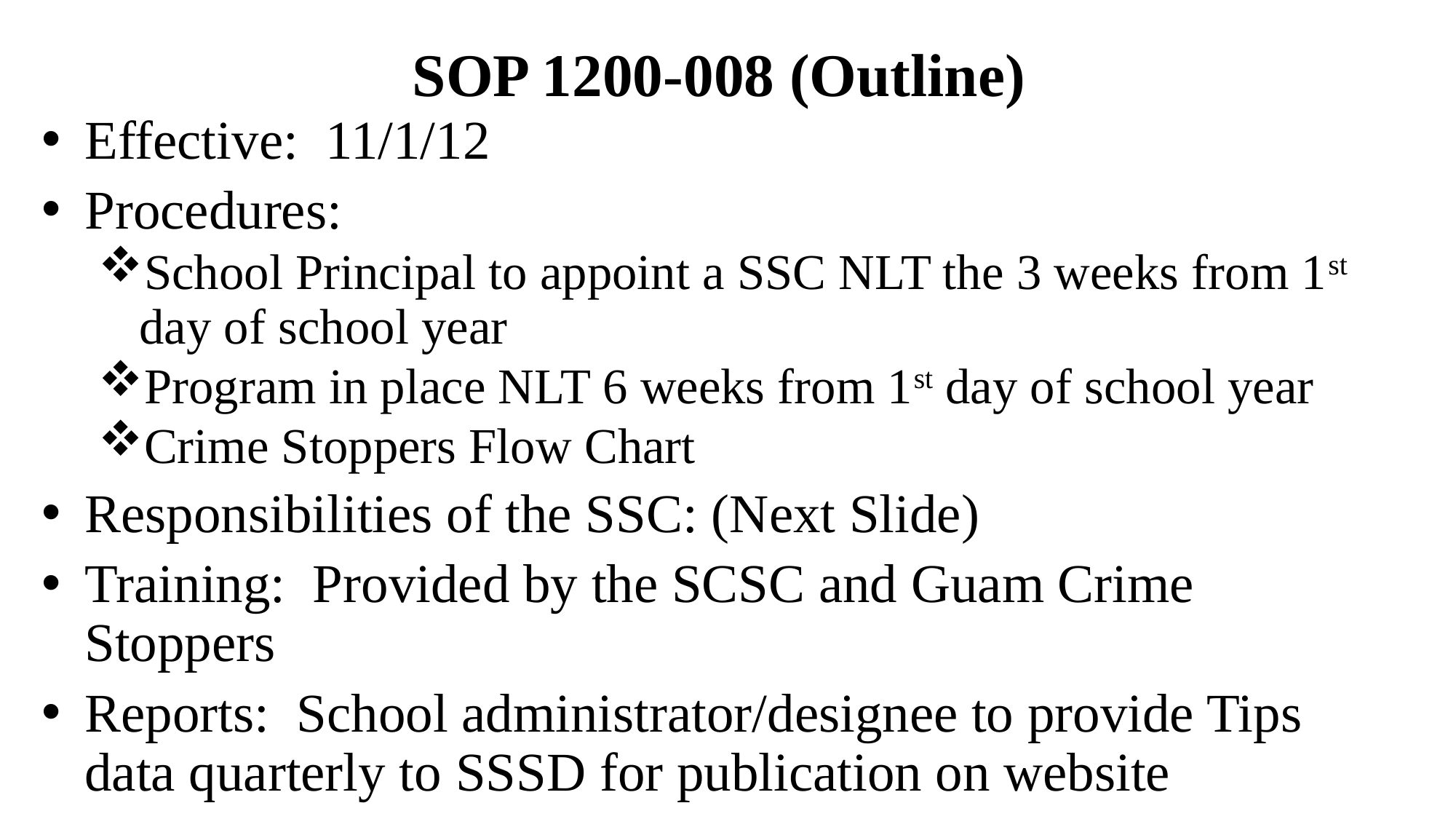

# SOP 1200-008 (Outline)
Effective:  11/1/12
Procedures:
School Principal to appoint a SSC NLT the 3 weeks from 1st day of school year
Program in place NLT 6 weeks from 1st day of school year
Crime Stoppers Flow Chart
Responsibilities of the SSC: (Next Slide)
Training:  Provided by the SCSC and Guam Crime Stoppers
Reports:  School administrator/designee to provide Tips data quarterly to SSSD for publication on website